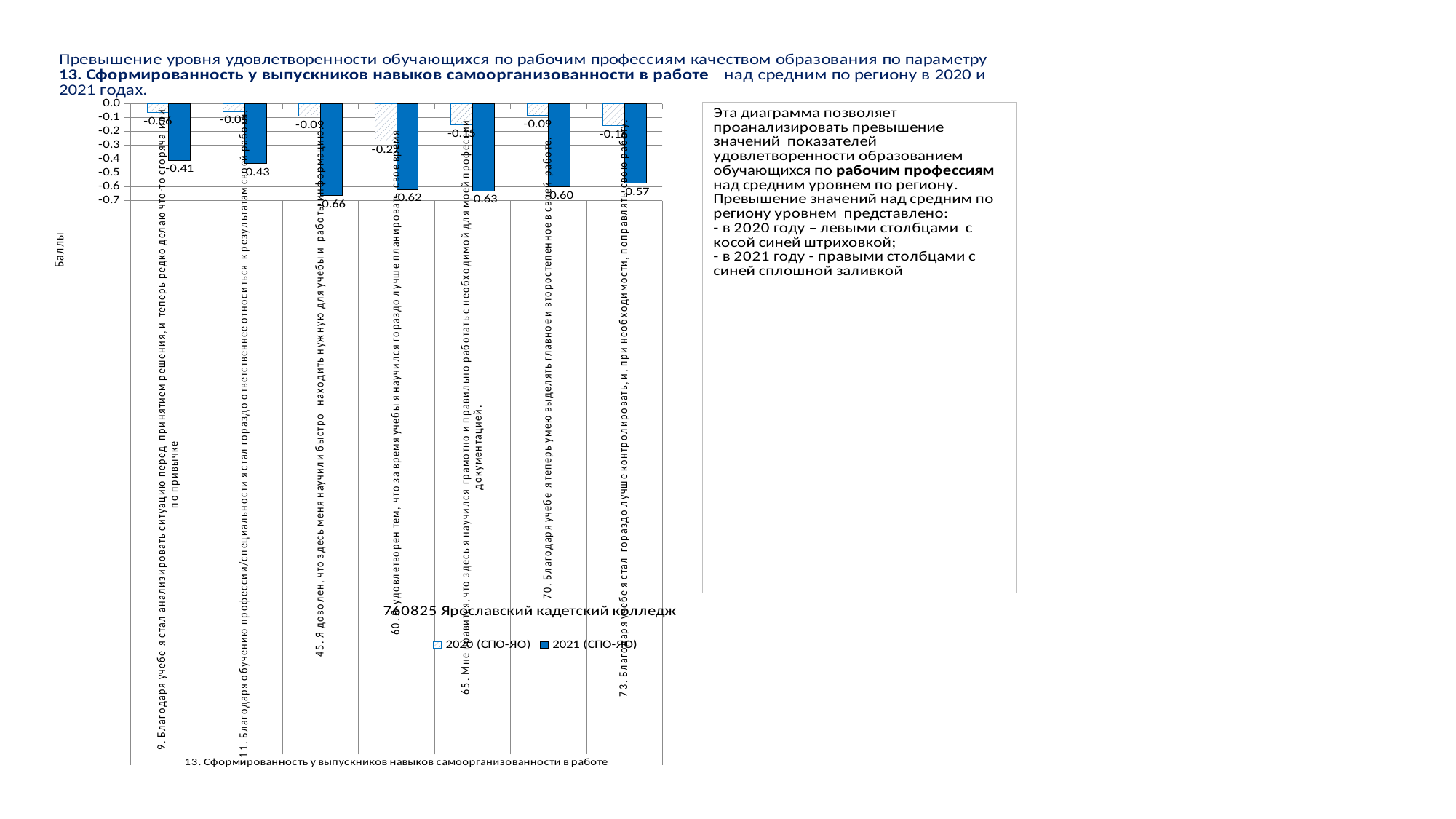

### Chart

| Category | 2020 (СПО-ЯО) | 2021 (СПО-ЯО) |
|---|---|---|
| 9. Благодаря учебе  я стал анализировать ситуацию перед  принятием решения, и  теперь редко делаю что-то сгоряча  или по привычке | -0.06272433596554183 | -0.4077983781659702 |
| 11. Благодаря обучению профессии/специальности я стал гораздо ответственнее относиться  к результатам своей работы.  | -0.05491744436468071 | -0.43248758618226013 |
| 45. Я доволен, что здесь меня научили быстро   находить нужную для учебы и  работы информацию. | -0.08991385498923243 | -0.6630809488086307 |
| 60. Я  удовлетворен тем,  что за время учебы я научился гораздо лучше планировать  свое время | -0.2679468772433591 | -0.6175785017682989 |
| 65. Мне нравится, что здесь я научился  грамотно и правильно работать с необходимой для моей профессии документацией.   | -0.15183058147882278 | -0.6289250884149609 |
| 70. Благодаря учебе  я теперь умею выделять главное и второстепенное в своей  работе. | -0.08542713567839222 | -0.5998151323545171 |
| 73. Благодаря учебе я стал  гораздо лучше контролировать, и, при необходимости, поправлять  свою работу. | -0.15784278535534835 | -0.5728039152645308 |